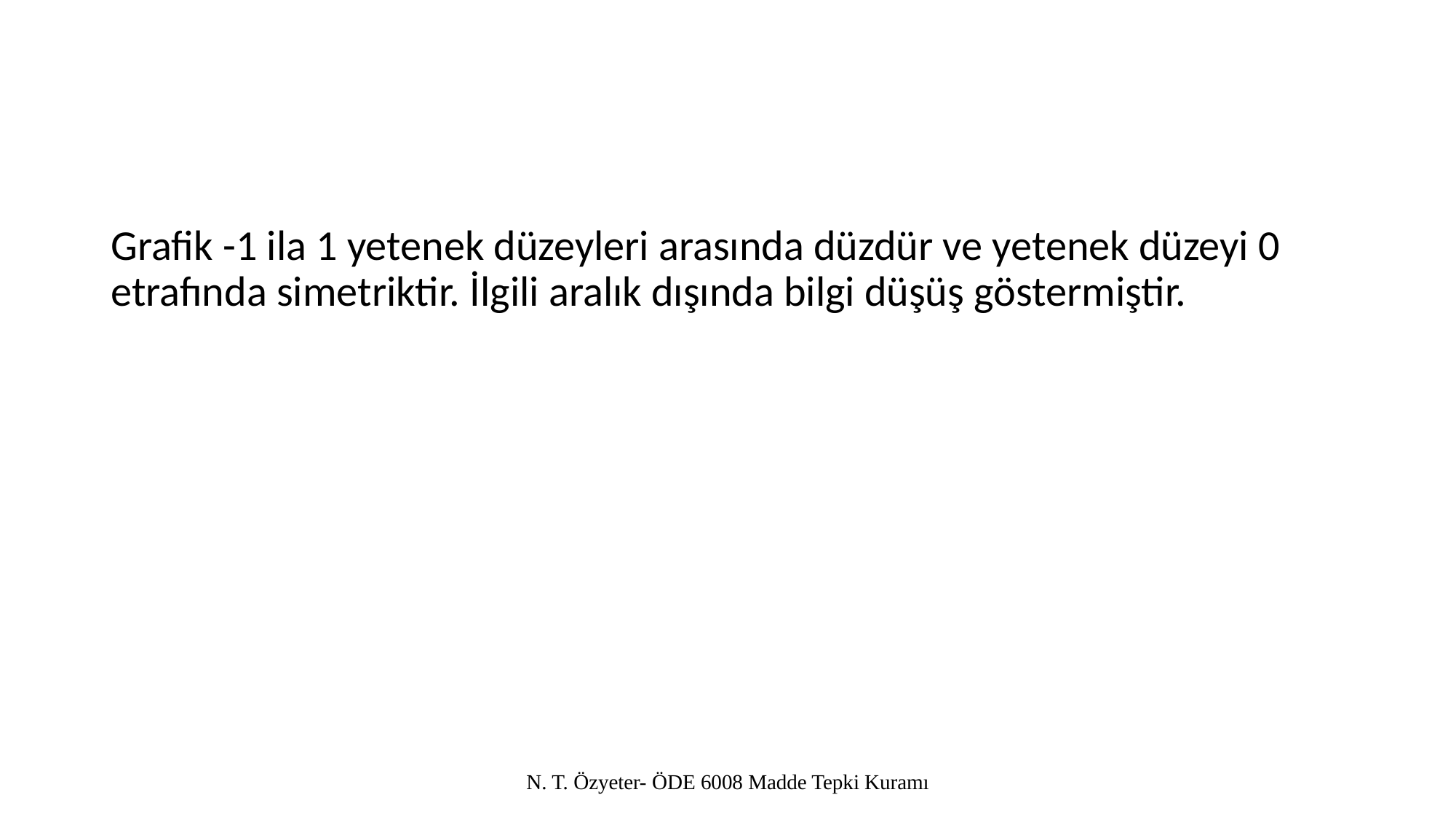

#
Grafik -1 ila 1 yetenek düzeyleri arasında düzdür ve yetenek düzeyi 0 etrafında simetriktir. İlgili aralık dışında bilgi düşüş göstermiştir.

N. T. Özyeter- ÖDE 6008 Madde Tepki Kuramı